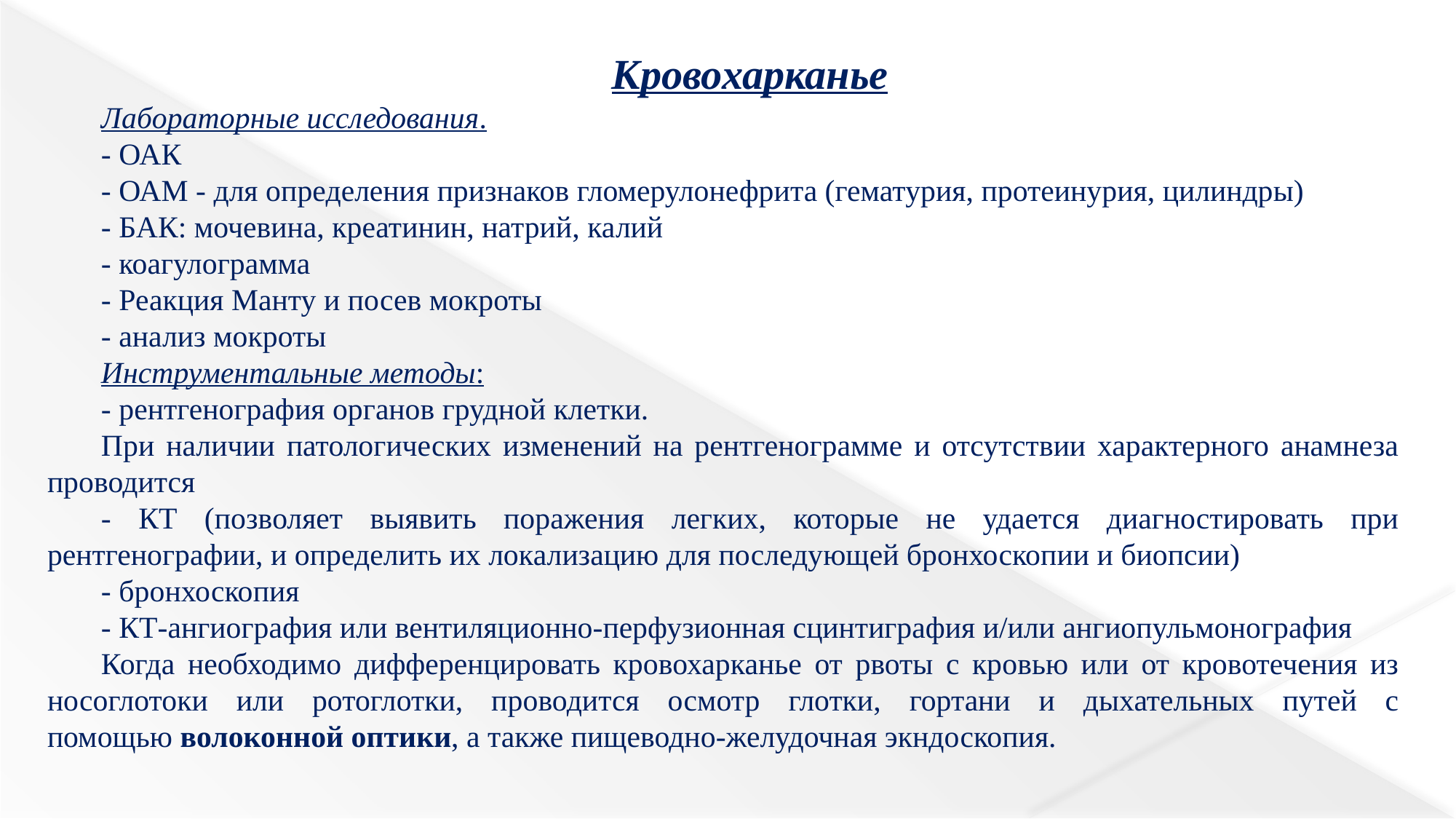

Кровохарканье
Лабораторные исследования.
- ОАК
- ОАМ - для определения признаков гломерулонефрита (гематурия, протеинурия, цилиндры)
- БАК: мочевина, креатинин, натрий, калий
- коагулограмма
- Реакция Манту и посев мокроты
- анализ мокроты
Инструментальные методы:
- рентгенография органов грудной клетки.
При наличии патологических изменений на рентгенограмме и отсутствии характерного анамнеза проводится
- КТ (позволяет выявить поражения легких, которые не удается диагностировать при рентгенографии, и определить их локализацию для последующей бронхоскопии и биопсии)
- бронхоскопия
- КТ-ангиография или вентиляционно-перфузионная сцинтиграфия и/или ангиопульмонография
Когда необходимо дифференцировать кровохарканье от рвоты с кровью или от кровотечения из носоглотоки или ротоглотки, проводится осмотр глотки, гортани и дыхательных путей с помощью волоконной оптики, а также пищеводно-желудочная экндоскопия.